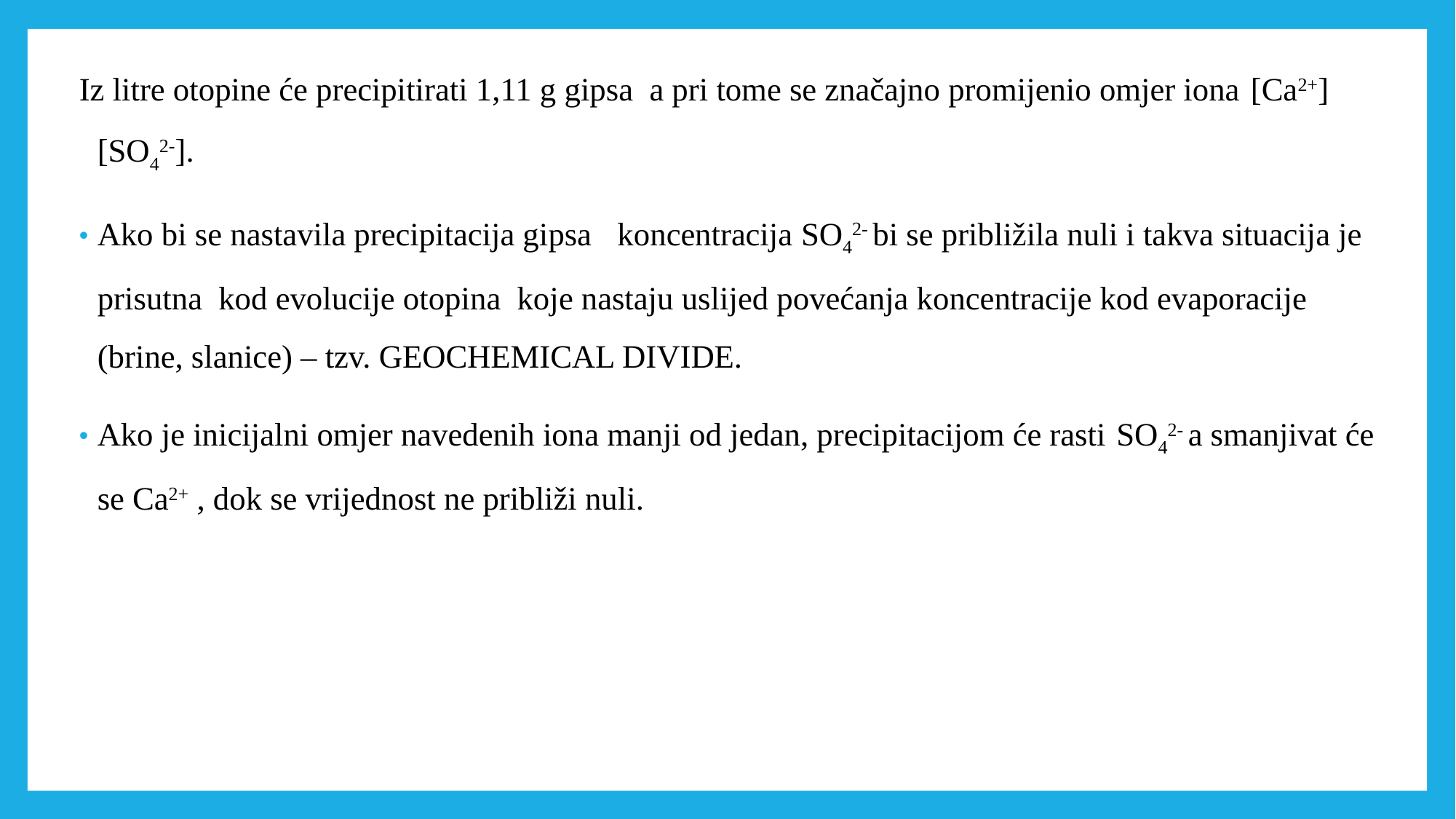

Iz litre otopine će precipitirati 1,11 g gipsa  a pri tome se značajno promijenio omjer iona [Ca2+][SO42-].
Ako bi se nastavila precipitacija gipsa   koncentracija SO42- bi se približila nuli i takva situacija je prisutna  kod evolucije otopina  koje nastaju uslijed povećanja koncentracije kod evaporacije (brine, slanice) – tzv. GEOCHEMICAL DIVIDE.
Ako je inicijalni omjer navedenih iona manji od jedan, precipitacijom će rasti SO42- a smanjivat će se Ca2+ , dok se vrijednost ne približi nuli.